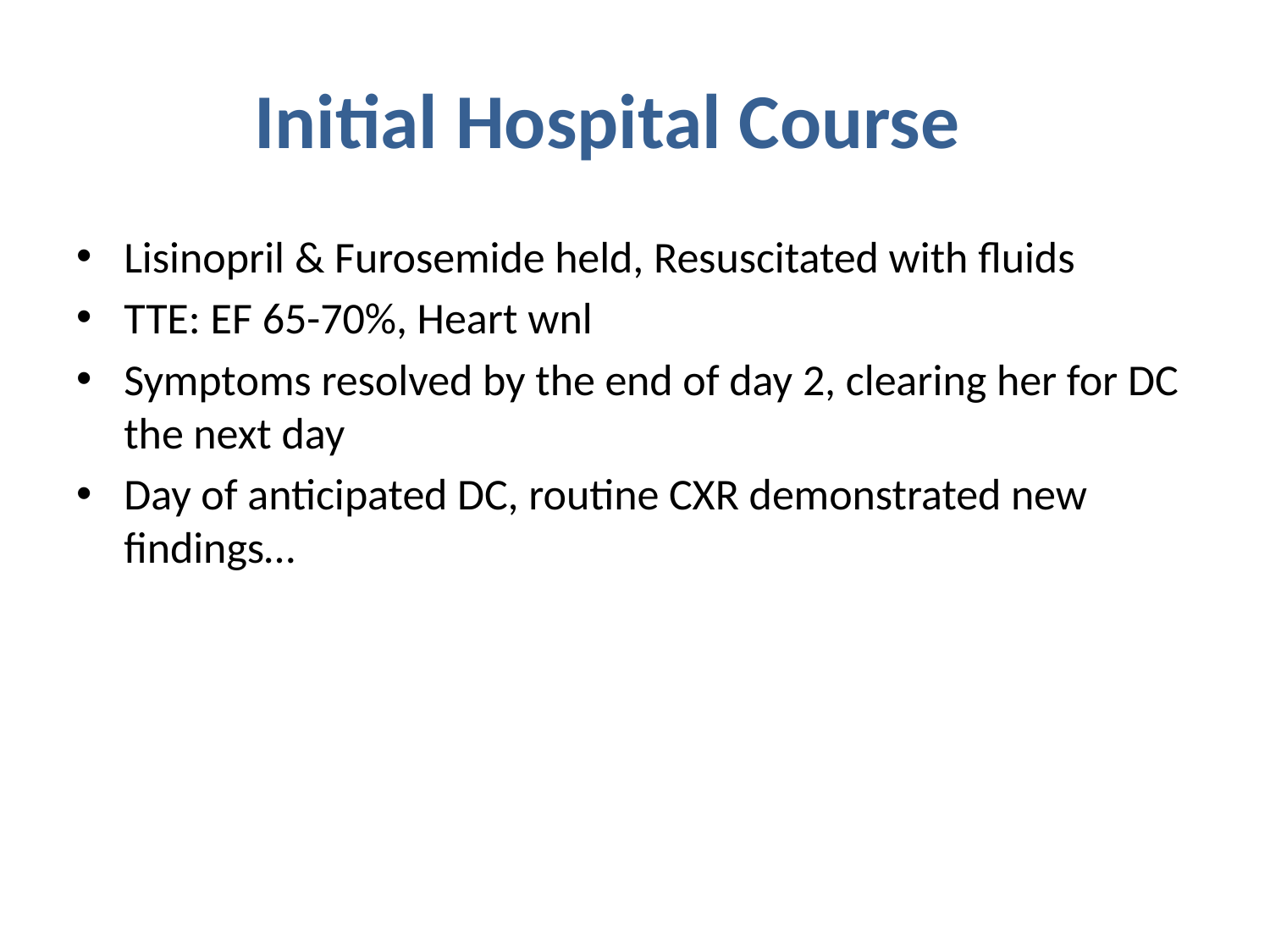

# Initial Hospital Course
Lisinopril & Furosemide held, Resuscitated with fluids
TTE: EF 65-70%, Heart wnl
Symptoms resolved by the end of day 2, clearing her for DC the next day
Day of anticipated DC, routine CXR demonstrated new findings…